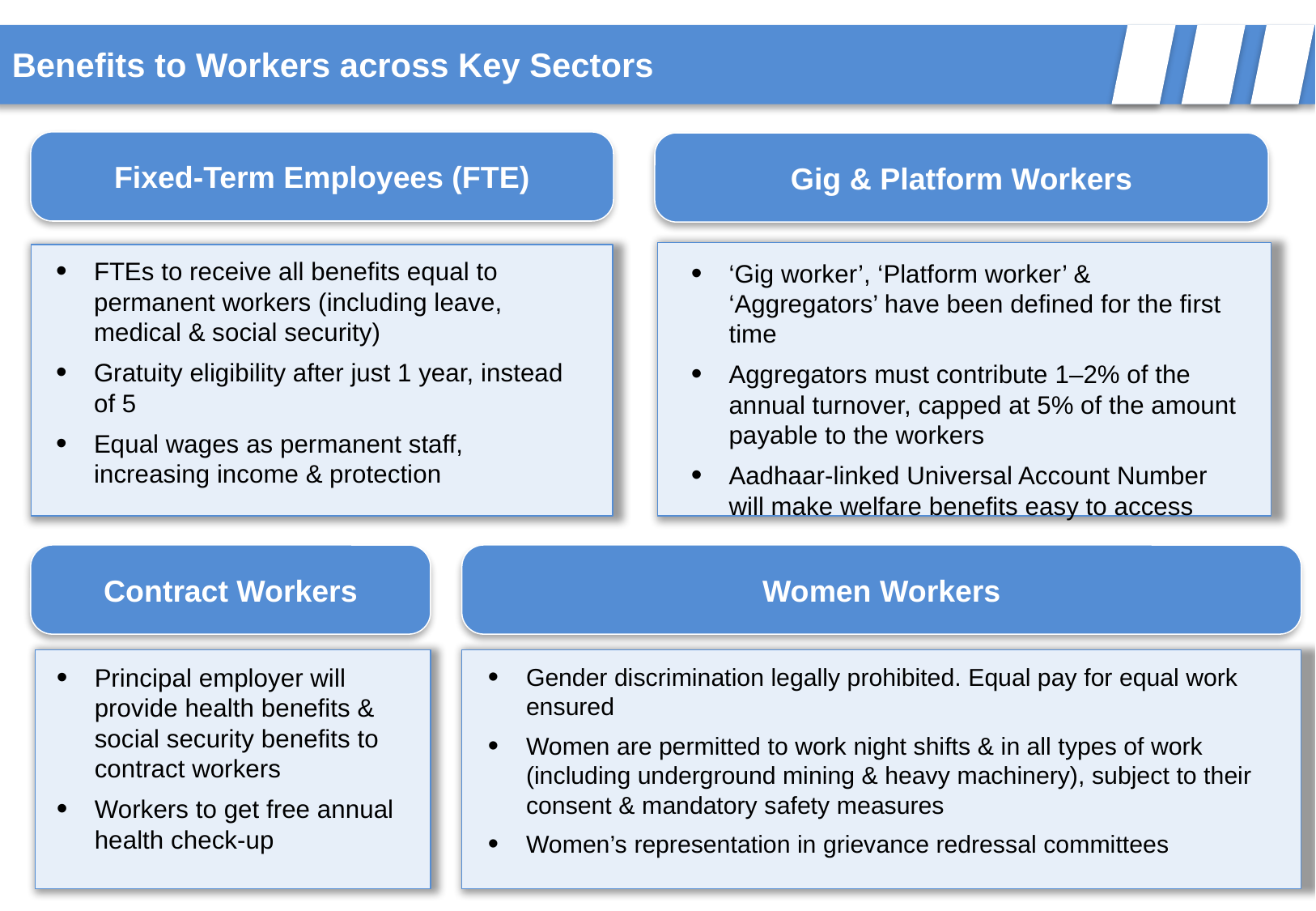

Benefits to Workers across Key Sectors
Fixed-Term Employees (FTE)
Gig & Platform Workers

FTEs to receive all benefits equal to permanent workers (including leave, medical & social security)
Gratuity eligibility after just 1 year, instead of 5
Equal wages as permanent staff, increasing income & protection
‘Gig worker’, ‘Platform worker’ & ‘Aggregators’ have been defined for the first time
Aggregators must contribute 1–2% of the annual turnover, capped at 5% of the amount payable to the workers
Aadhaar-linked Universal Account Number will make welfare benefits easy to access
Women Workers
Contract Workers

Principal employer will provide health benefits & social security benefits to contract workers
Workers to get free annual health check-up
Gender discrimination legally prohibited. Equal pay for equal work ensured
Women are permitted to work night shifts & in all types of work (including underground mining & heavy machinery), subject to their consent & mandatory safety measures
Women’s representation in grievance redressal committees